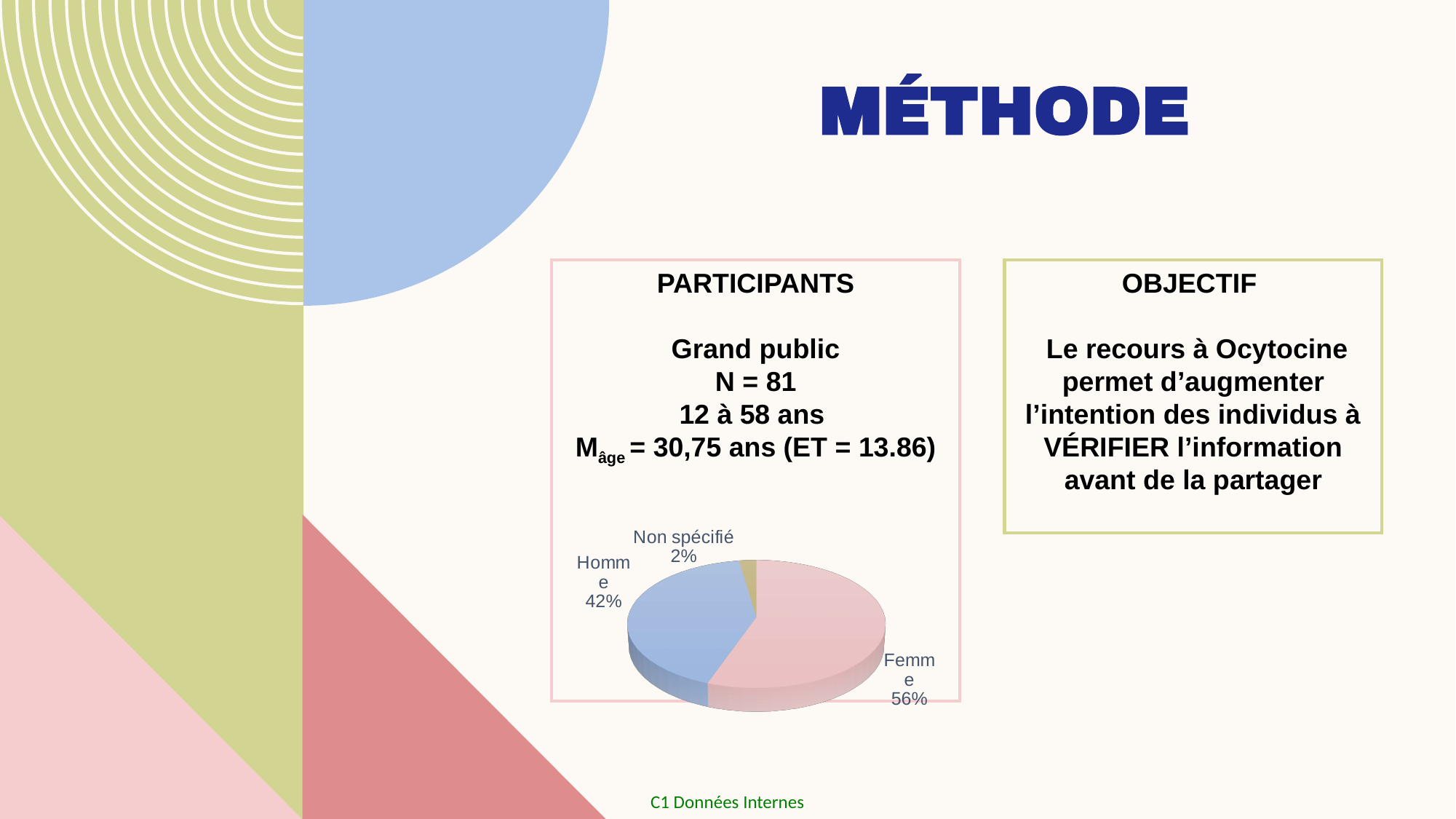

# Méthode
PARTICIPANTS

Grand public
N = 81
12 à 58 ans
Mâge = 30,75 ans (ET = 13.86)

OBJECTIF

 Le recours à Ocytocine permet d’augmenter l’intention des individus à VÉRIFIER l’information avant de la partager

[unsupported chart]